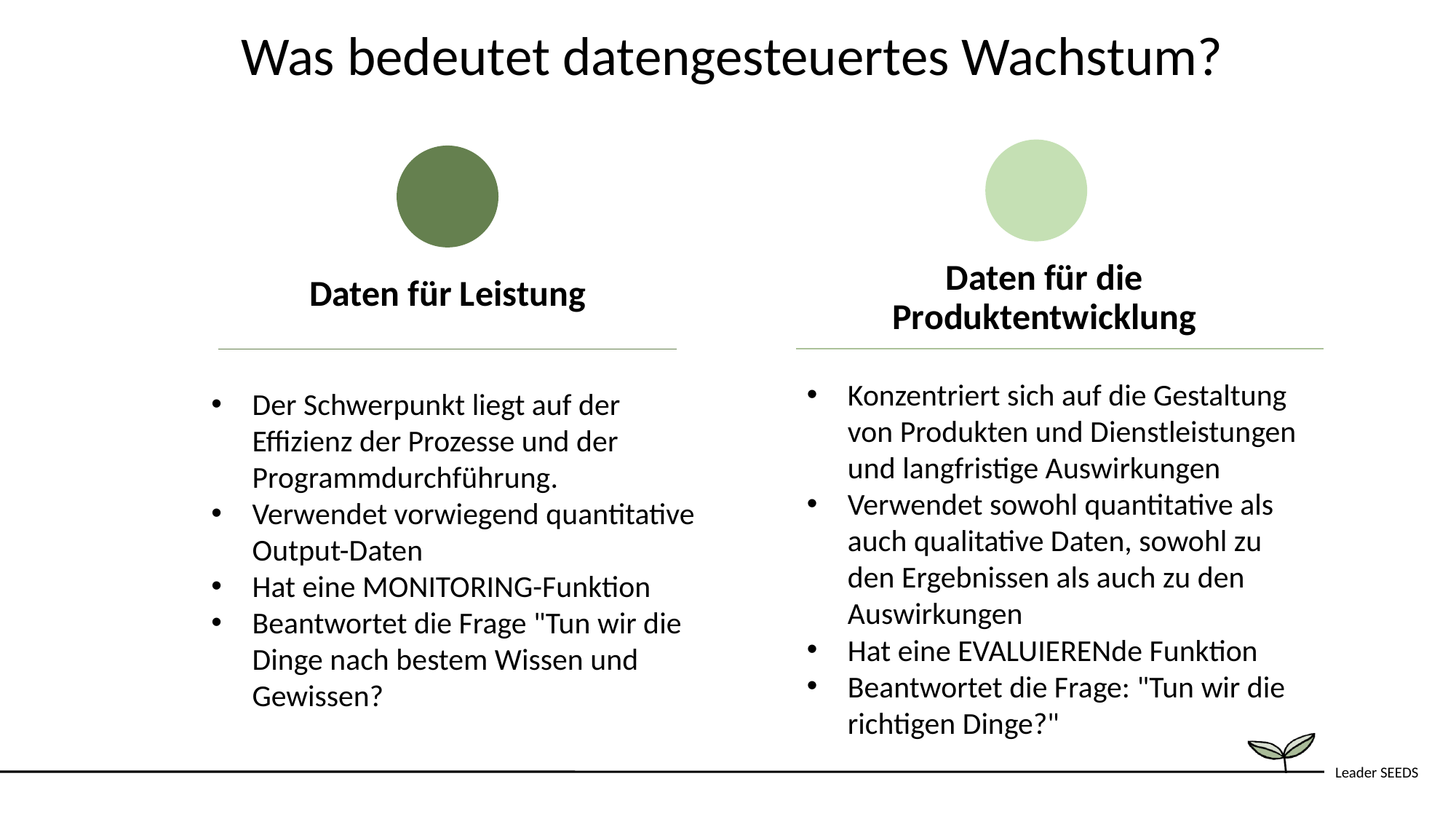

Was bedeutet datengesteuertes Wachstum?

Daten für die Produktentwicklung

Daten für Leistung
Konzentriert sich auf die Gestaltung von Produkten und Dienstleistungen und langfristige Auswirkungen
Verwendet sowohl quantitative als auch qualitative Daten, sowohl zu den Ergebnissen als auch zu den Auswirkungen
Hat eine EVALUIERENde Funktion
Beantwortet die Frage: "Tun wir die richtigen Dinge?"
Der Schwerpunkt liegt auf der Effizienz der Prozesse und der Programmdurchführung.
Verwendet vorwiegend quantitative Output-Daten
Hat eine MONITORING-Funktion
Beantwortet die Frage "Tun wir die Dinge nach bestem Wissen und Gewissen?